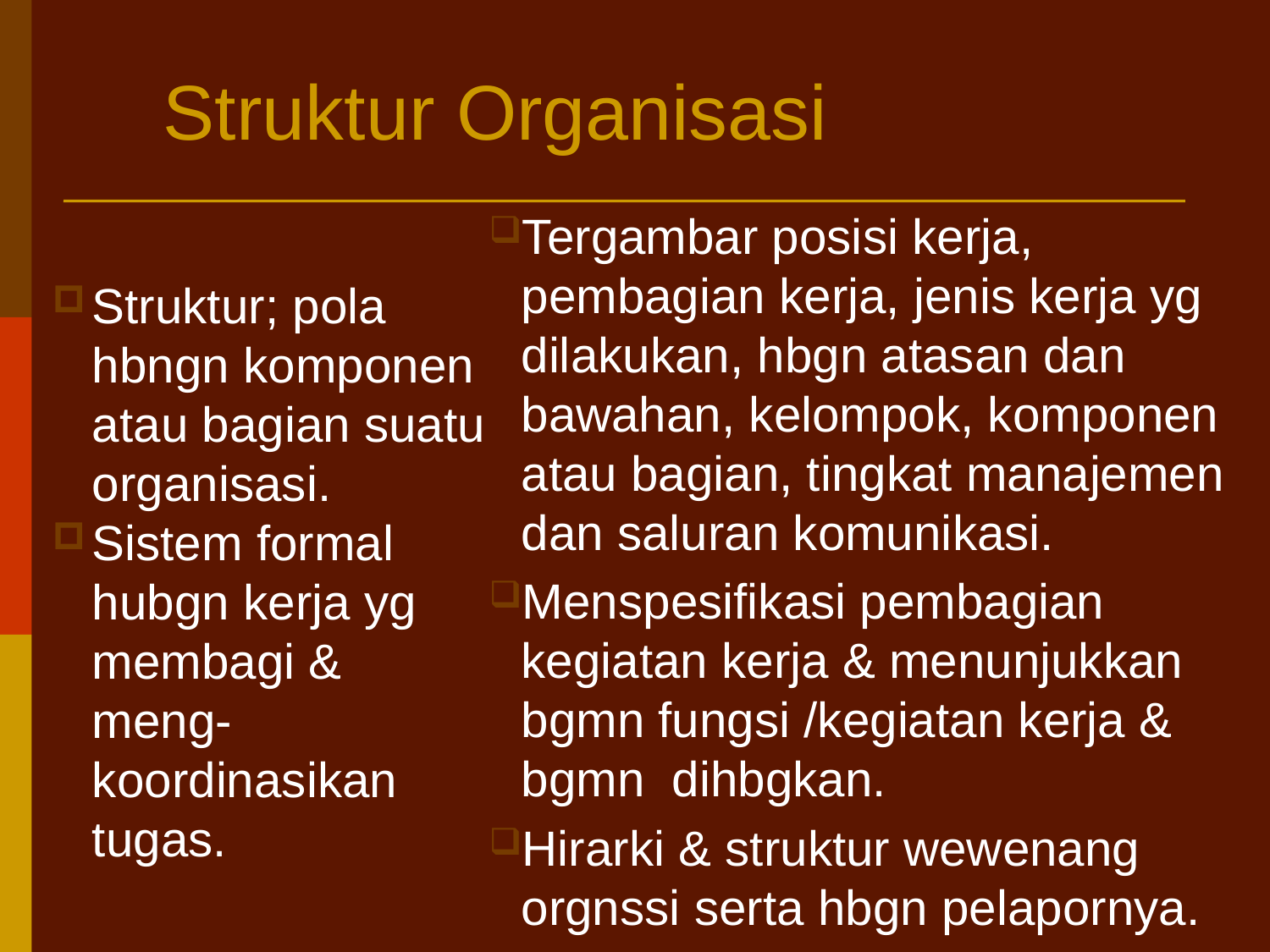

# Struktur Organisasi
Tergambar posisi kerja, pembagian kerja, jenis kerja yg dilakukan, hbgn atasan dan bawahan, kelompok, komponen atau bagian, tingkat manajemen dan saluran komunikasi.
Menspesifikasi pembagian kegiatan kerja & menunjukkan bgmn fungsi /kegiatan kerja & bgmn  dihbgkan.
Hirarki & struktur wewenang orgnssi serta hbgn pelapornya.
Struktur; pola hbngn komponen atau bagian suatu organisasi.
Sistem formal hubgn kerja yg membagi & meng-koordinasikan tugas.